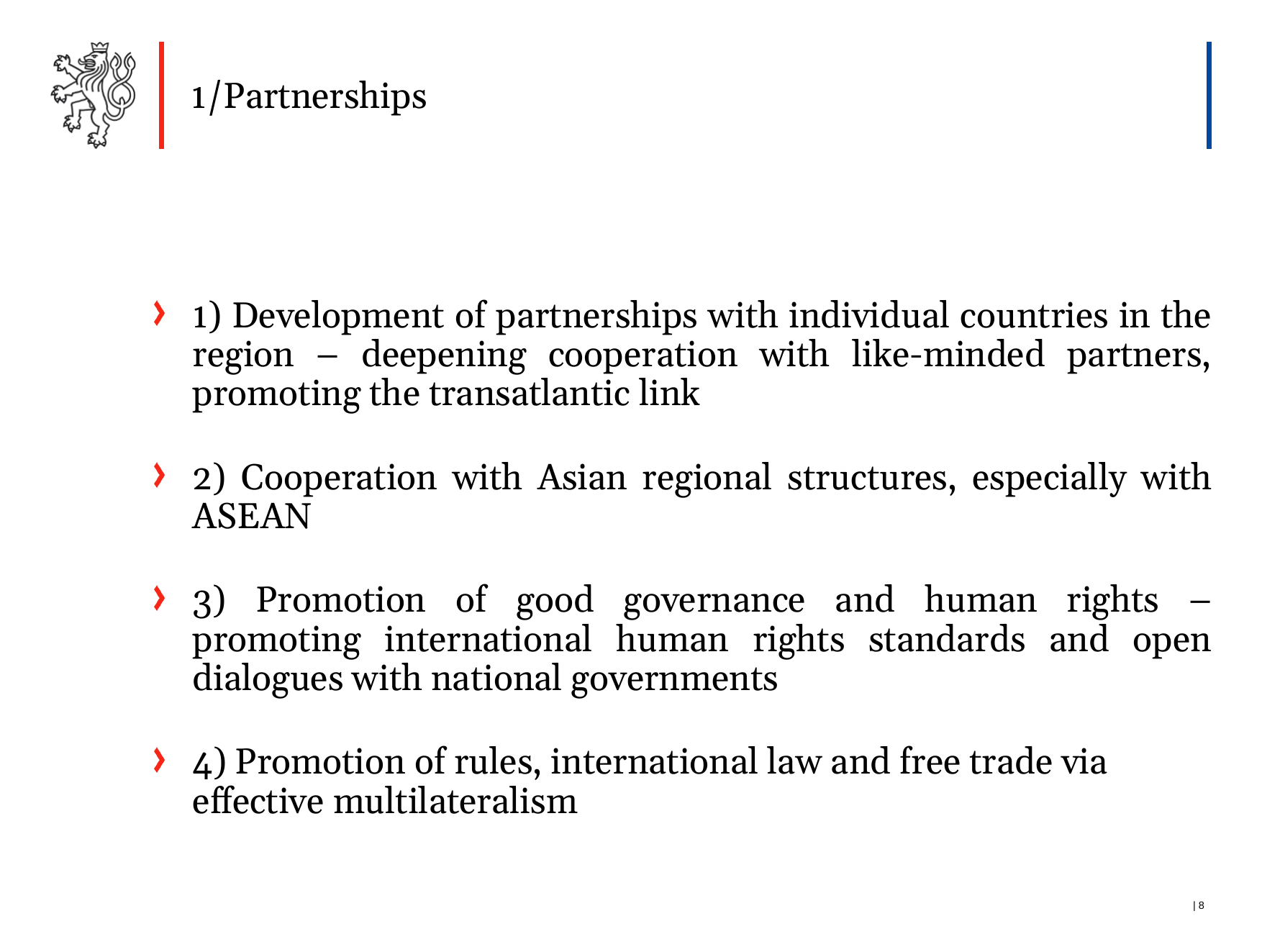

1/Partnerships
1) Development of partnerships with individual countries in the region – deepening cooperation with like-minded partners, promoting the transatlantic link

2) Cooperation with Asian regional structures, especially with ASEAN

3) Promotion of good governance and human rights – promoting international human rights standards and open dialogues with national governments

4) Promotion of rules, international law and free trade via effective multilateralism